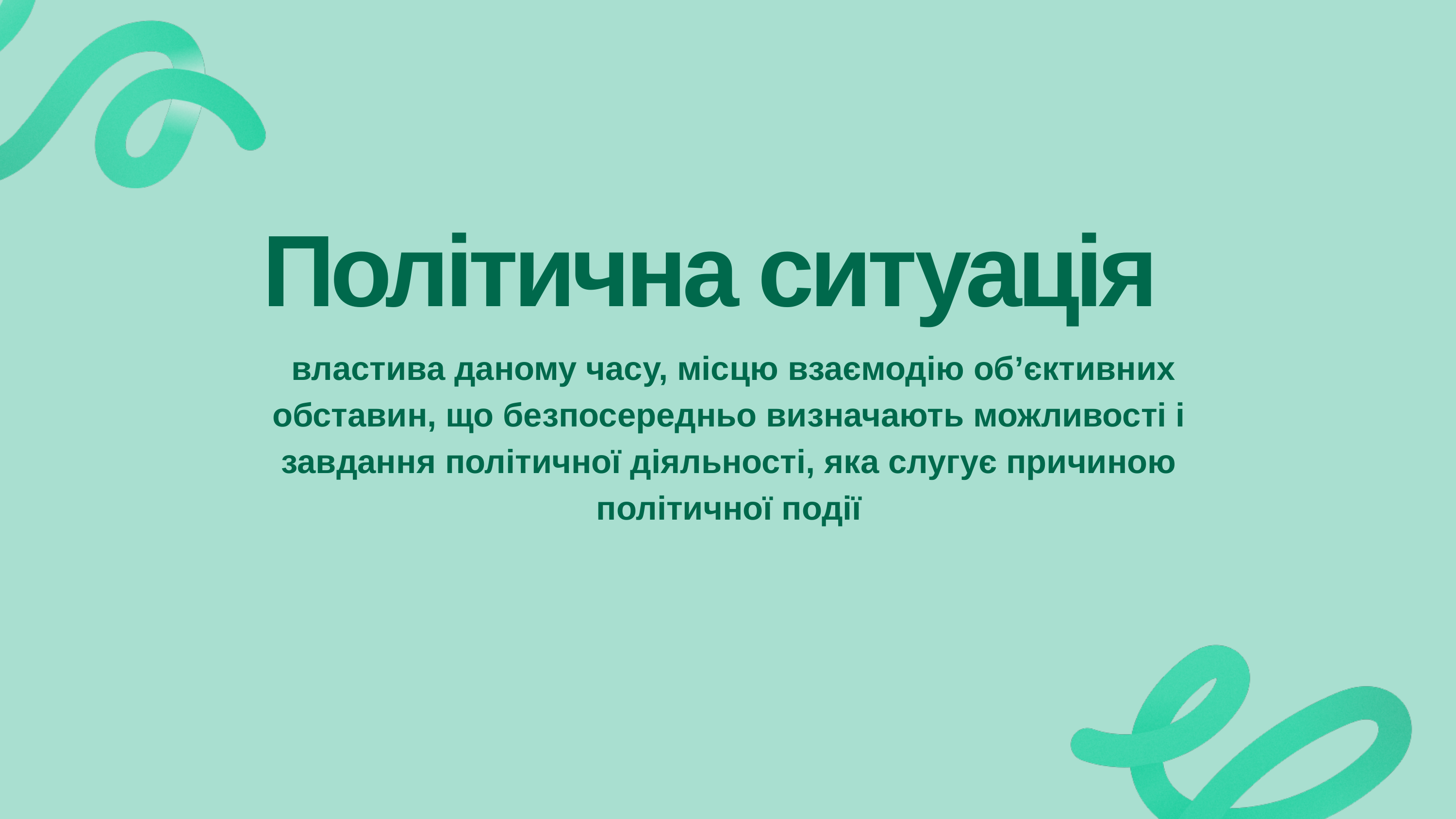

Політична ситуація
 властива даному часу, місцю взаємодію об’єктивних обставин, що безпосередньо визначають можливості і завдання політичної діяльності, яка слугує причиною політичної події